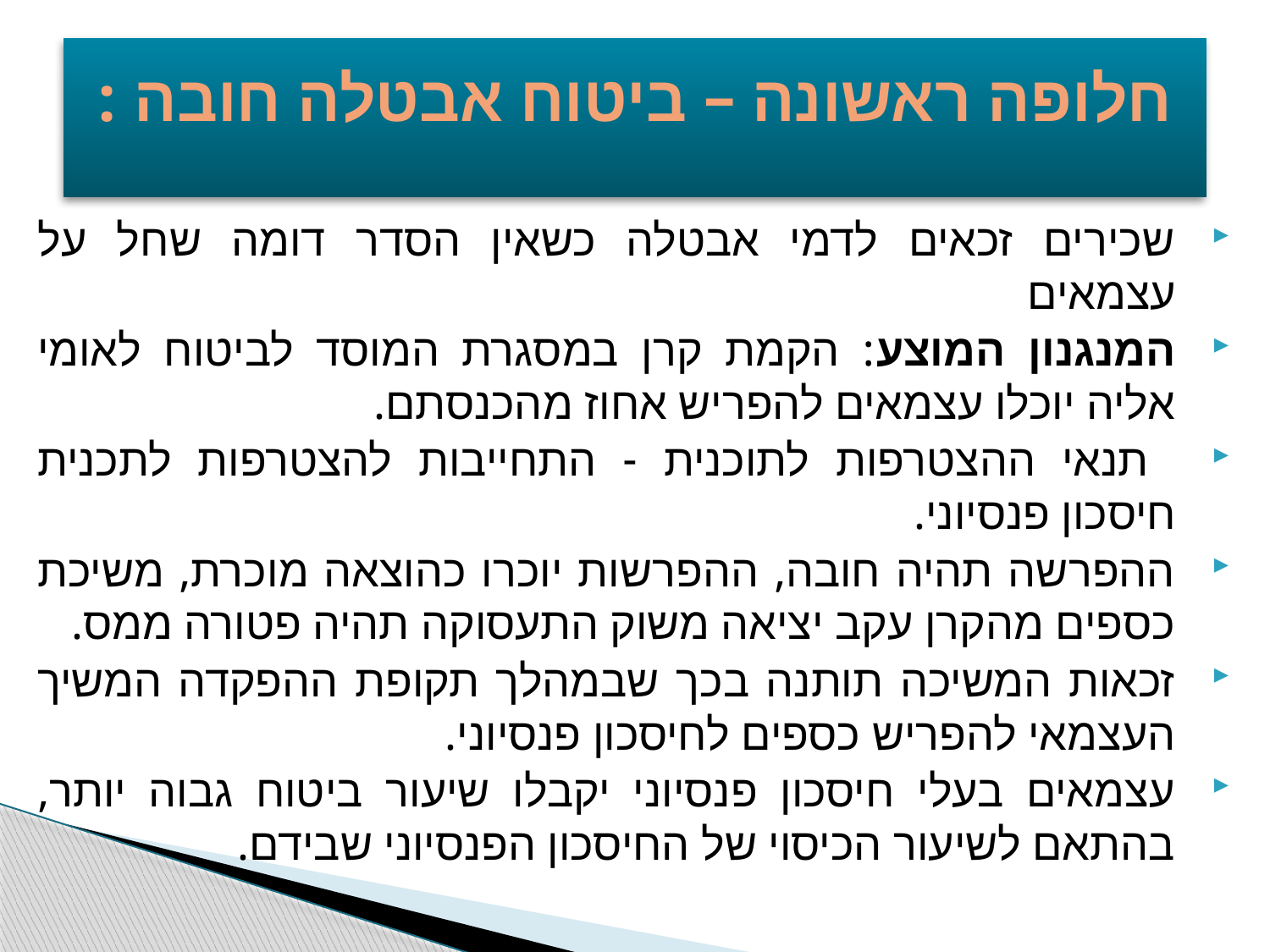

# חלופה ראשונה – ביטוח אבטלה חובה :
שכירים זכאים לדמי אבטלה כשאין הסדר דומה שחל על עצמאים
המנגנון המוצע: הקמת קרן במסגרת המוסד לביטוח לאומי אליה יוכלו עצמאים להפריש אחוז מהכנסתם.
 תנאי ההצטרפות לתוכנית - התחייבות להצטרפות לתכנית חיסכון פנסיוני.
ההפרשה תהיה חובה, ההפרשות יוכרו כהוצאה מוכרת, משיכת כספים מהקרן עקב יציאה משוק התעסוקה תהיה פטורה ממס.
זכאות המשיכה תותנה בכך שבמהלך תקופת ההפקדה המשיך העצמאי להפריש כספים לחיסכון פנסיוני.
עצמאים בעלי חיסכון פנסיוני יקבלו שיעור ביטוח גבוה יותר, בהתאם לשיעור הכיסוי של החיסכון הפנסיוני שבידם.